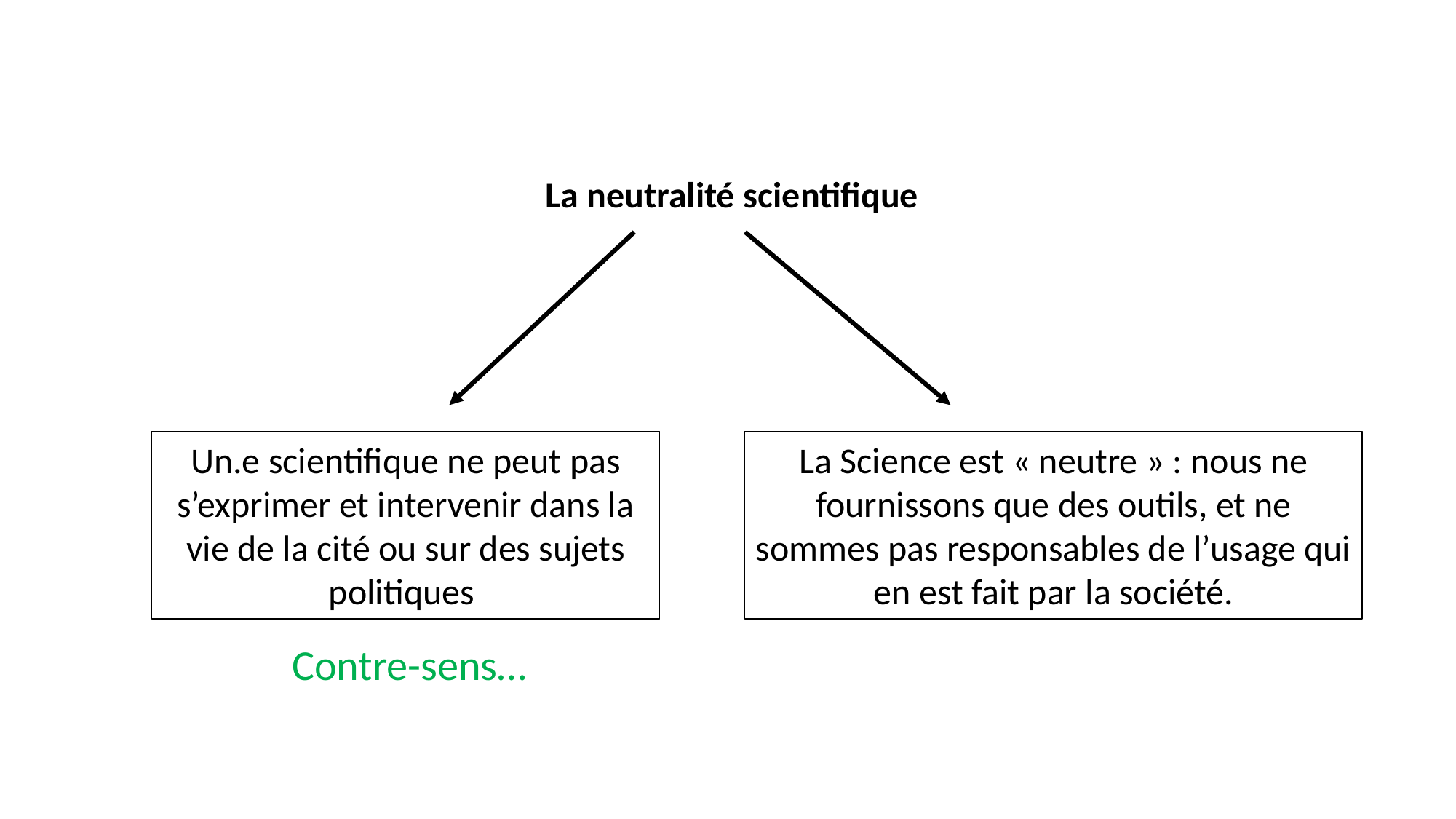

La neutralité scientifique
Un.e scientifique ne peut pas s’exprimer et intervenir dans la vie de la cité ou sur des sujets politiques
La Science est « neutre » : nous ne fournissons que des outils, et ne sommes pas responsables de l’usage qui en est fait par la société.
Contre-sens…